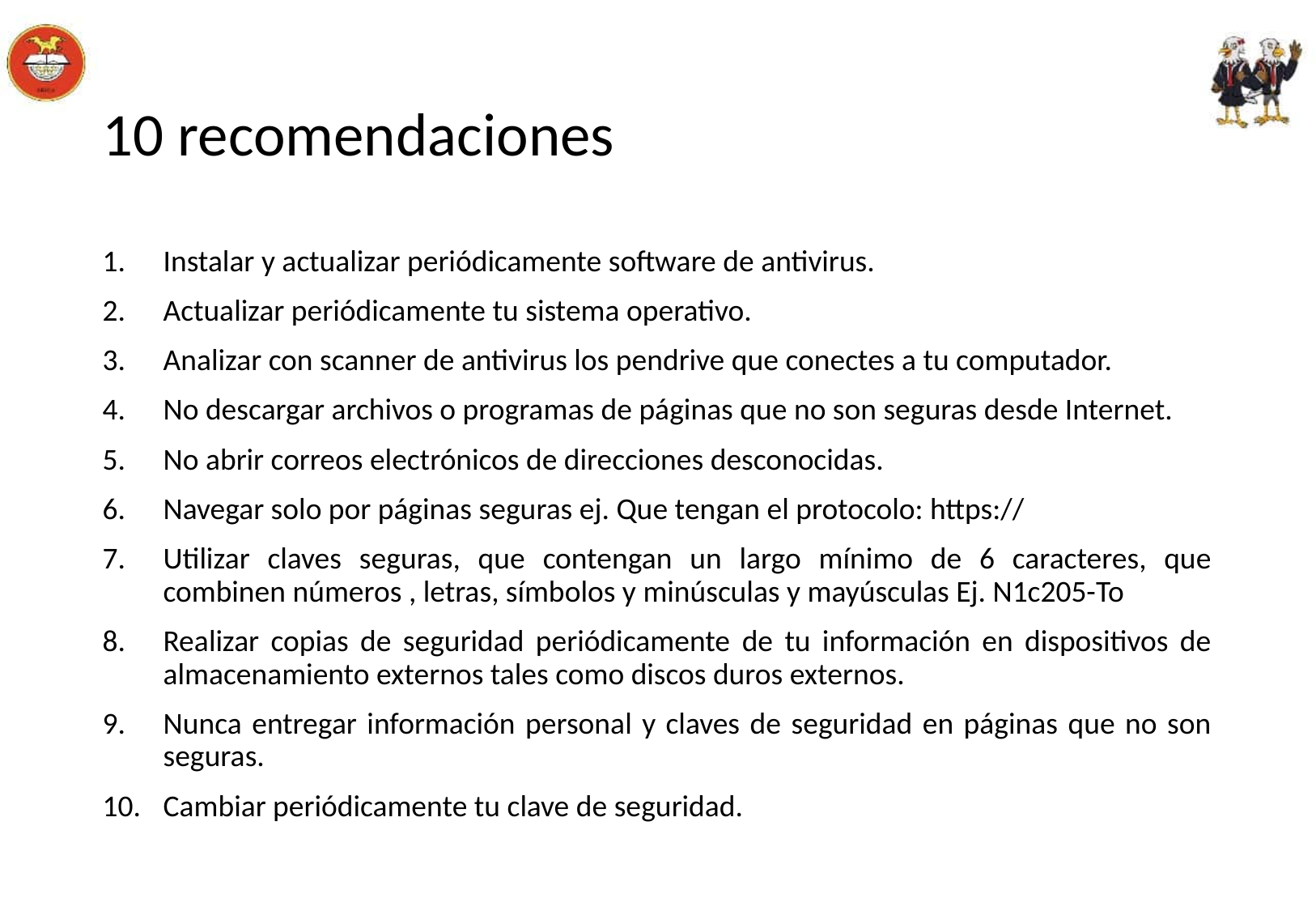

# 10 recomendaciones
Instalar y actualizar periódicamente software de antivirus.
Actualizar periódicamente tu sistema operativo.
Analizar con scanner de antivirus los pendrive que conectes a tu computador.
No descargar archivos o programas de páginas que no son seguras desde Internet.
No abrir correos electrónicos de direcciones desconocidas.
Navegar solo por páginas seguras ej. Que tengan el protocolo: https://
Utilizar claves seguras, que contengan un largo mínimo de 6 caracteres, que combinen números , letras, símbolos y minúsculas y mayúsculas Ej. N1c205-To
Realizar copias de seguridad periódicamente de tu información en dispositivos de almacenamiento externos tales como discos duros externos.
Nunca entregar información personal y claves de seguridad en páginas que no son seguras.
Cambiar periódicamente tu clave de seguridad.